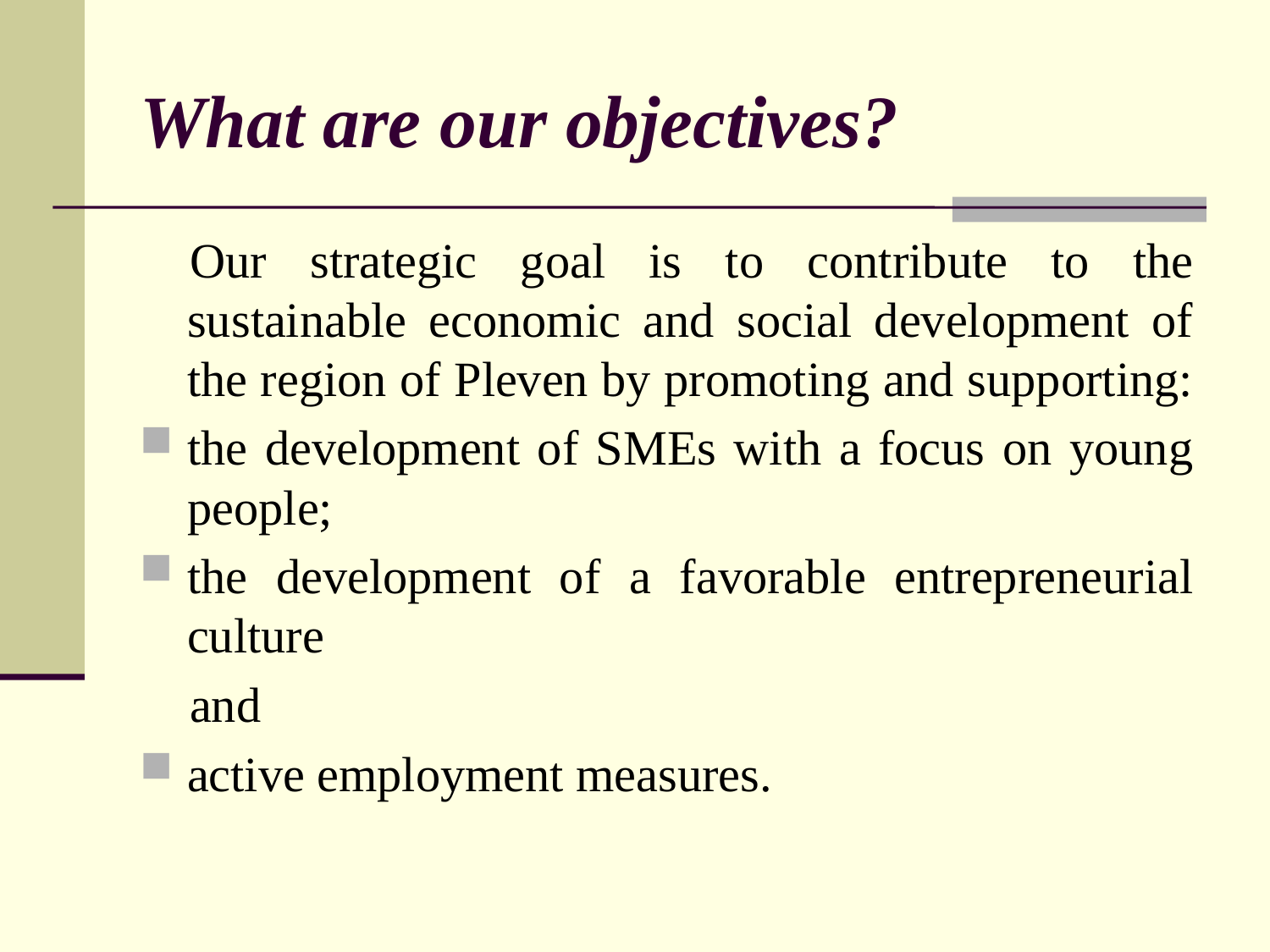

# What are our objectives?
Our strategic goal is to contribute to the sustainable economic and social development of the region of Pleven by promoting and supporting:
the development of SMEs with a focus on young people;
the development of a favorable entrepreneurial culture
and
active employment measures.